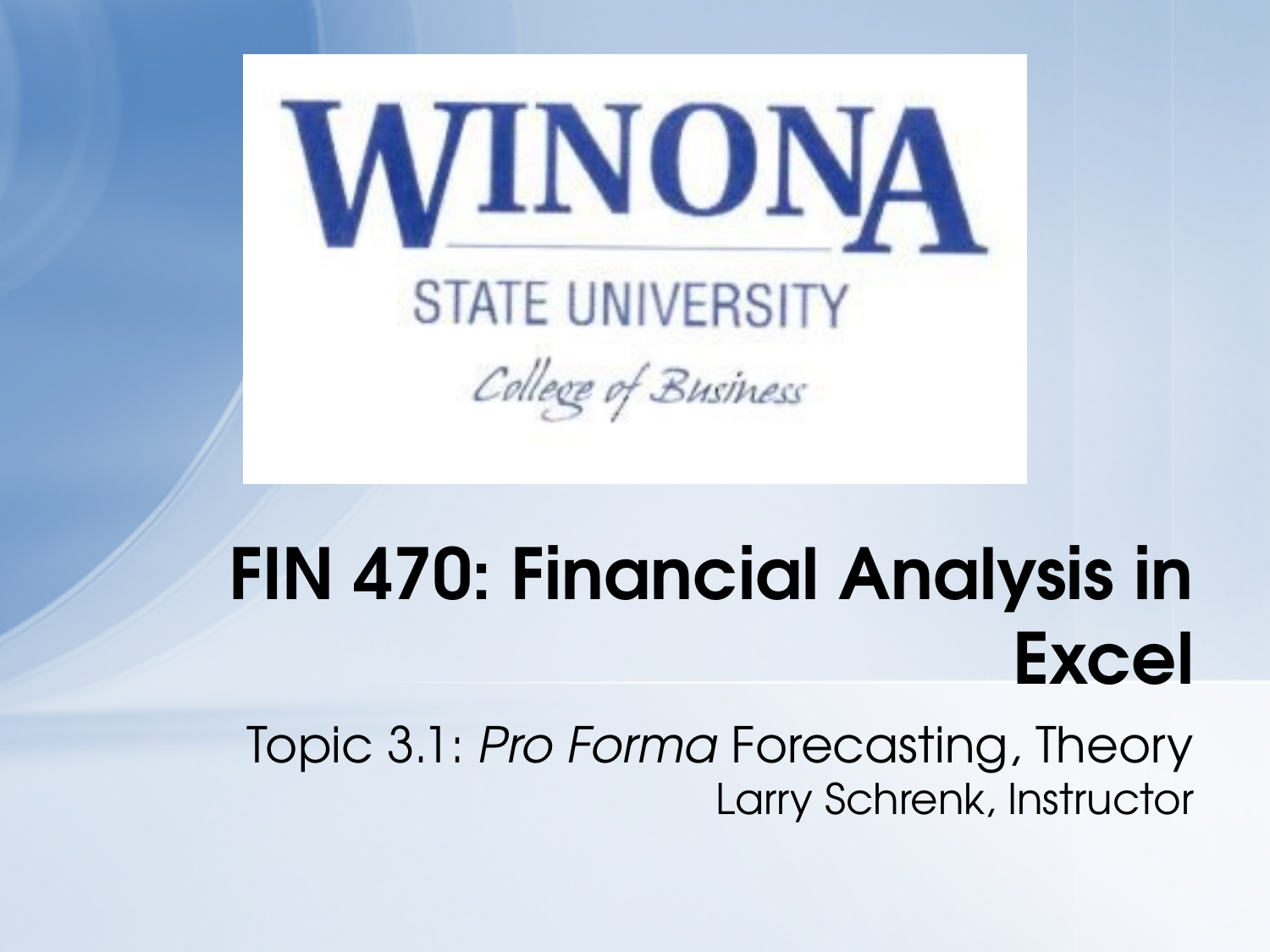

# FIN 470: Financial Analysis in Excel
Topic 3.1: Pro Forma Forecasting, Theory
Larry Schrenk, Instructor